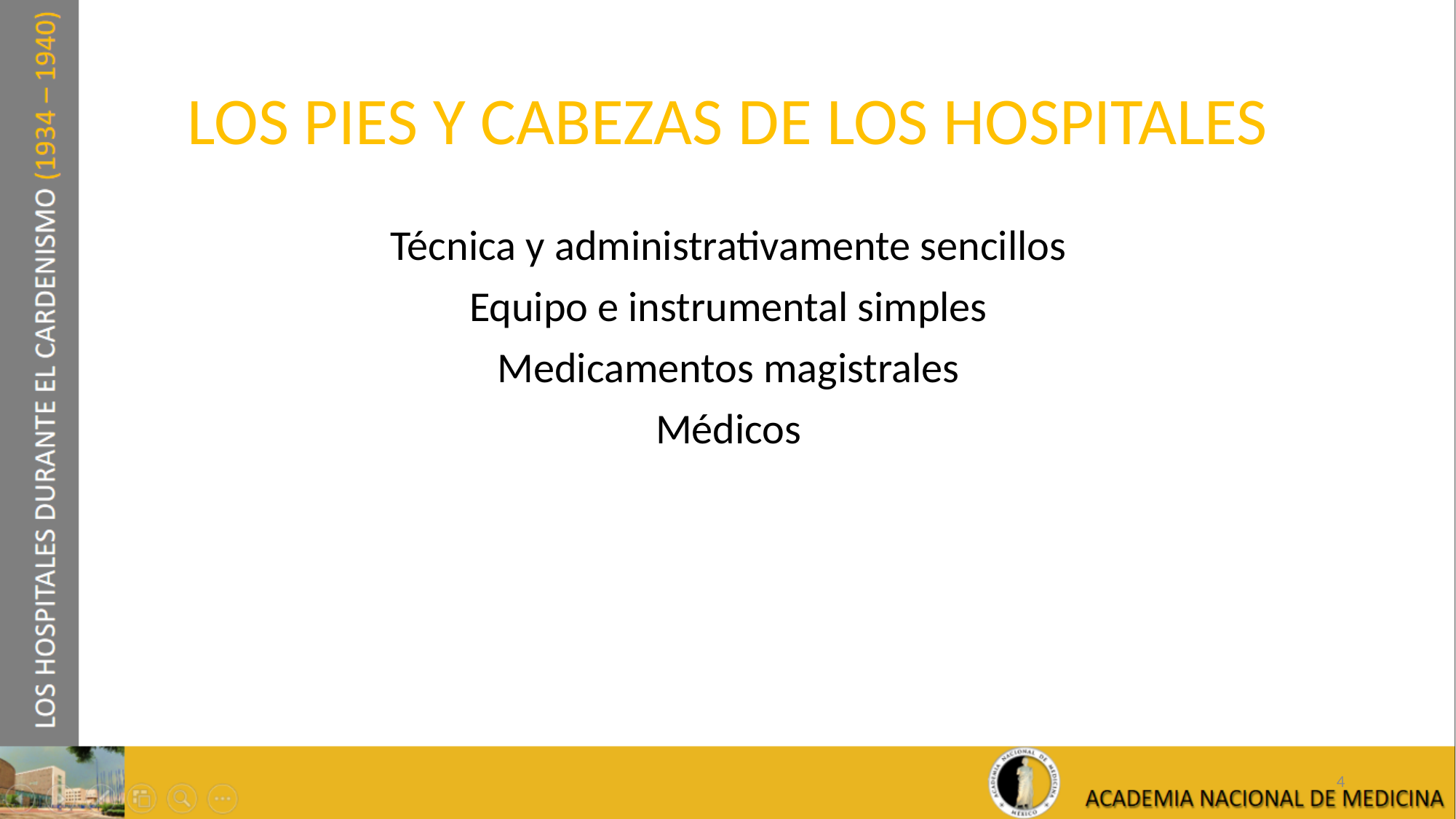

# LOS PIES Y CABEZAS DE LOS HOSPITALES
Técnica y administrativamente sencillos
Equipo e instrumental simples
Medicamentos magistrales
Médicos
4